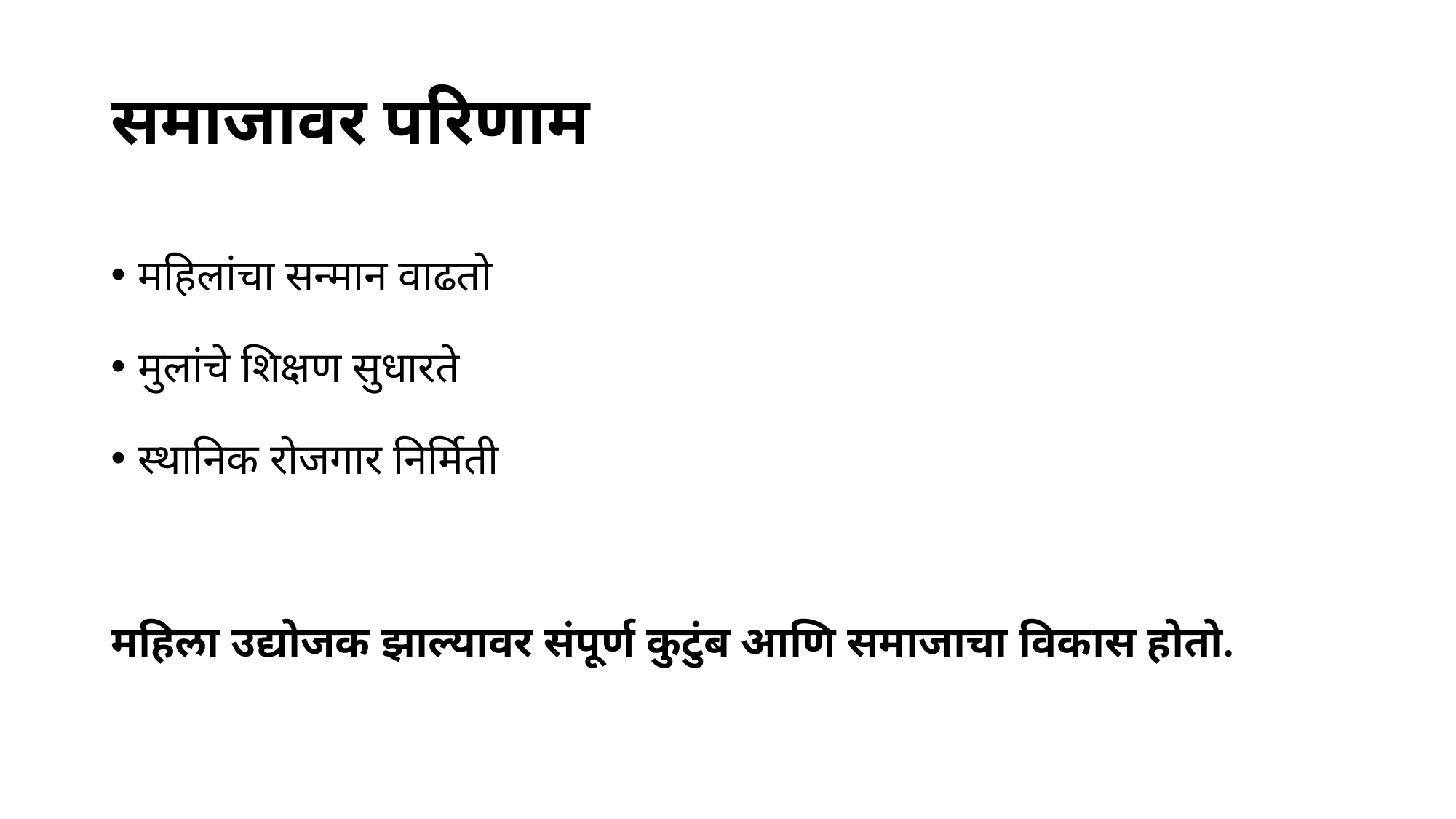

# समाजावर परिणाम
महिलांचा सन्मान वाढतो
मुलांचे शिक्षण सुधारते
स्थानिक रोजगार निर्मिती

महिला उद्योजक झाल्यावर संपूर्ण कुटुंब आणि समाजाचा विकास होतो.